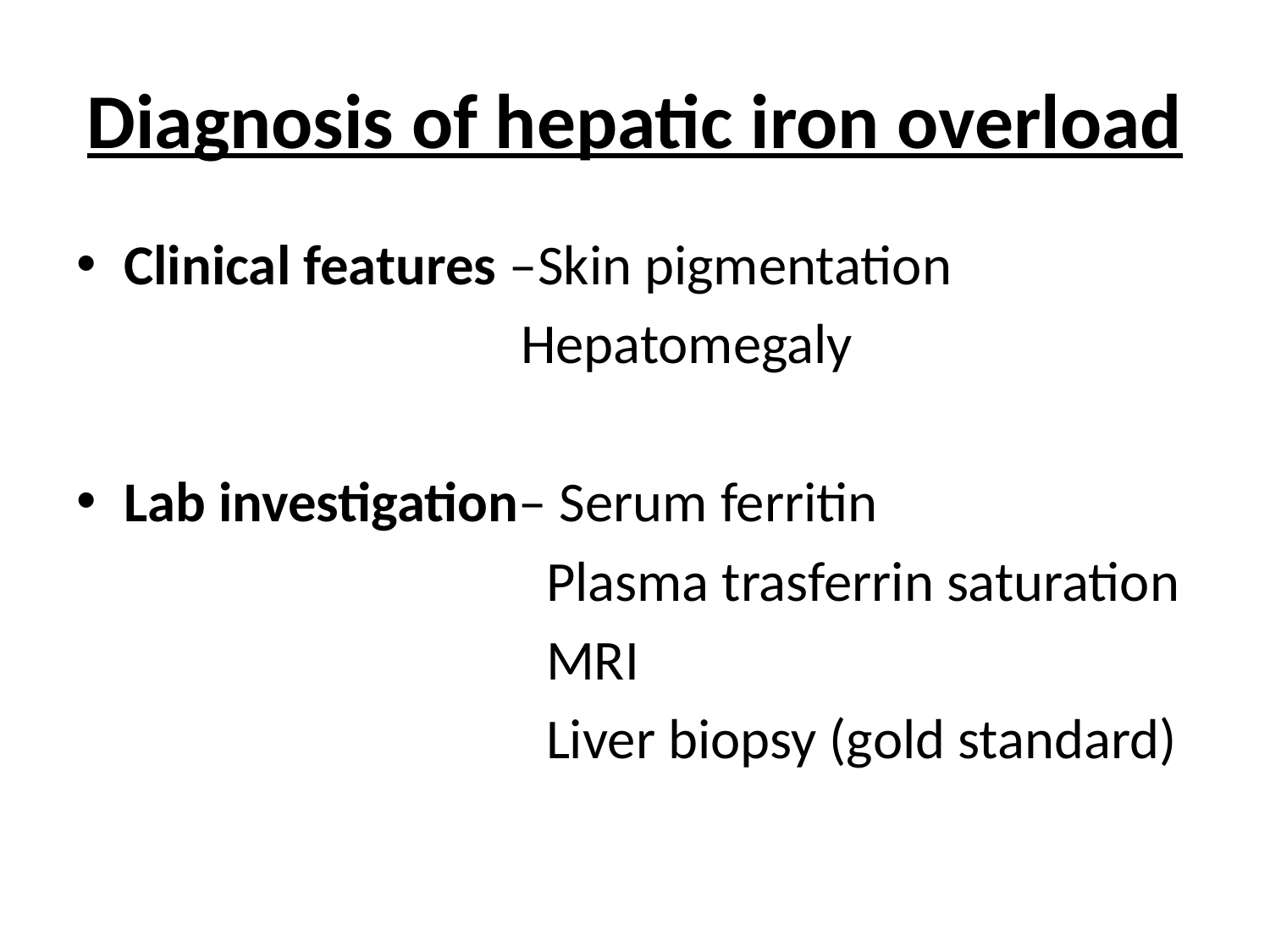

# Diagnosis of hepatic iron overload
Clinical features –Skin pigmentation
                                   Hepatomegaly

Lab investigation– Serum ferritin
                                     Plasma trasferrin saturation
                                     MRI
                                     Liver biopsy (gold standard)